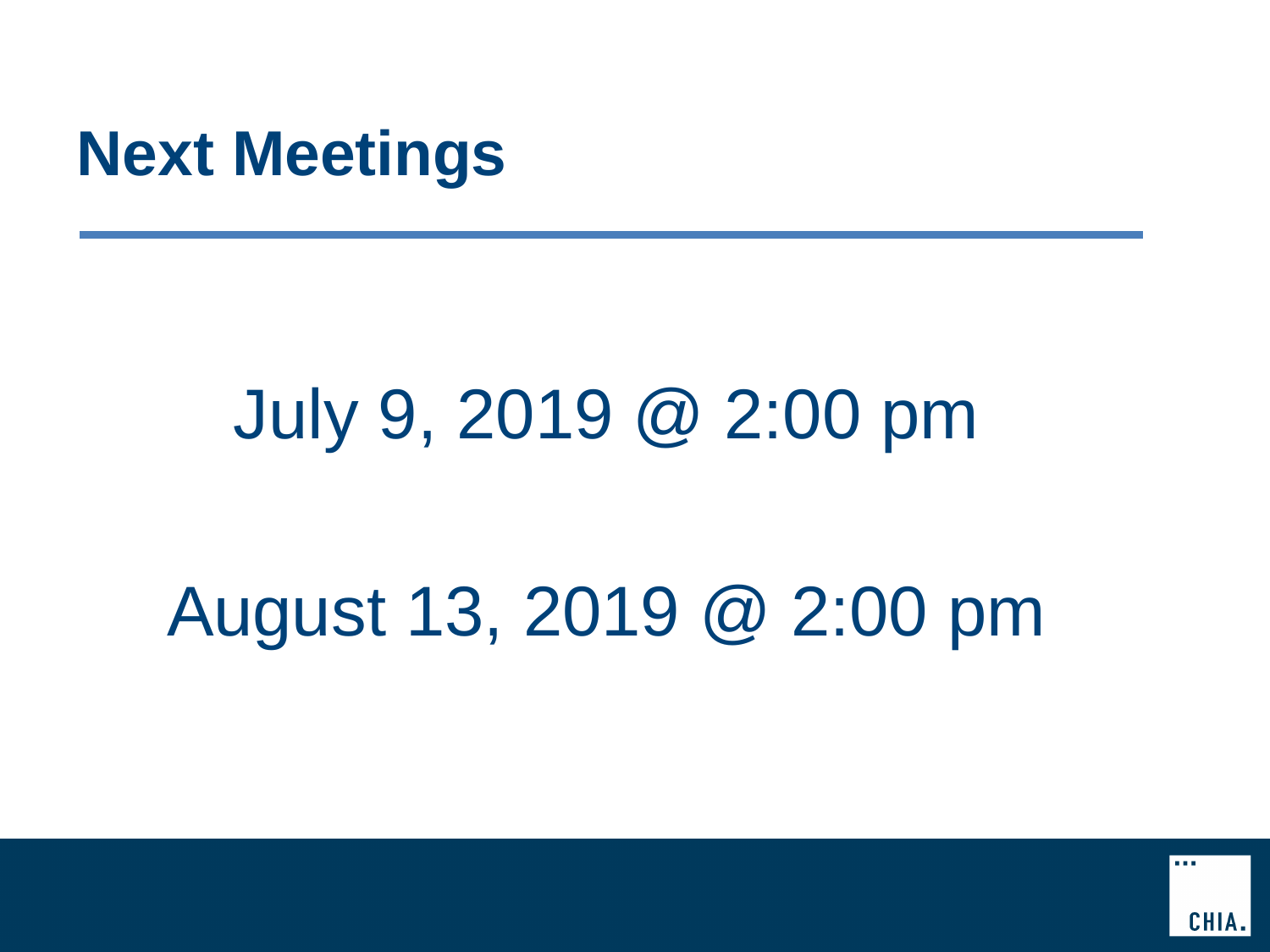

# Next Meetings

July 9, 2019 @ 2:00 pm

August 13, 2019 @ 2:00 pm